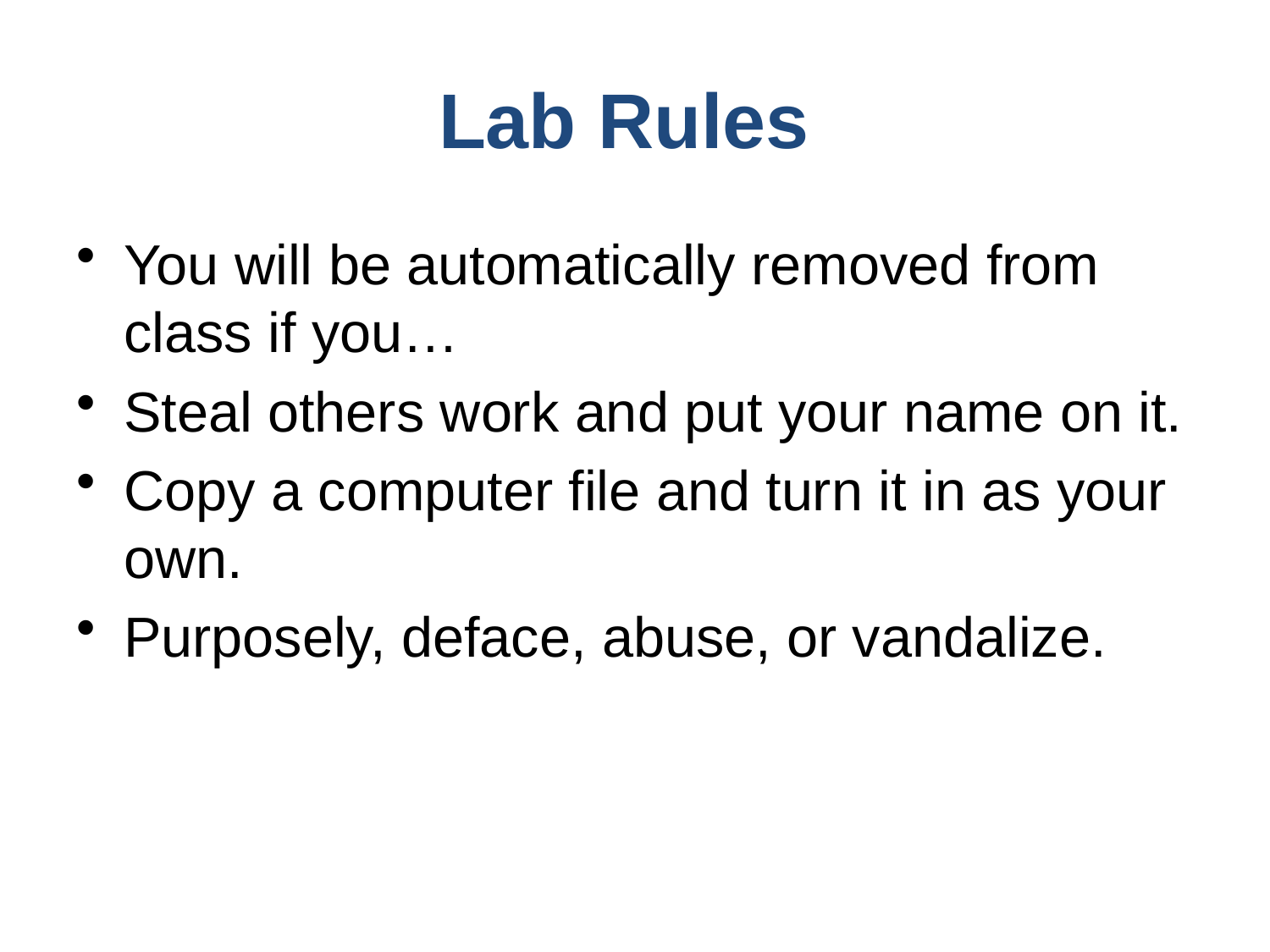

Lab Rules
You will be automatically removed from class if you…
Steal others work and put your name on it.
Copy a computer file and turn it in as your own.
Purposely, deface, abuse, or vandalize.